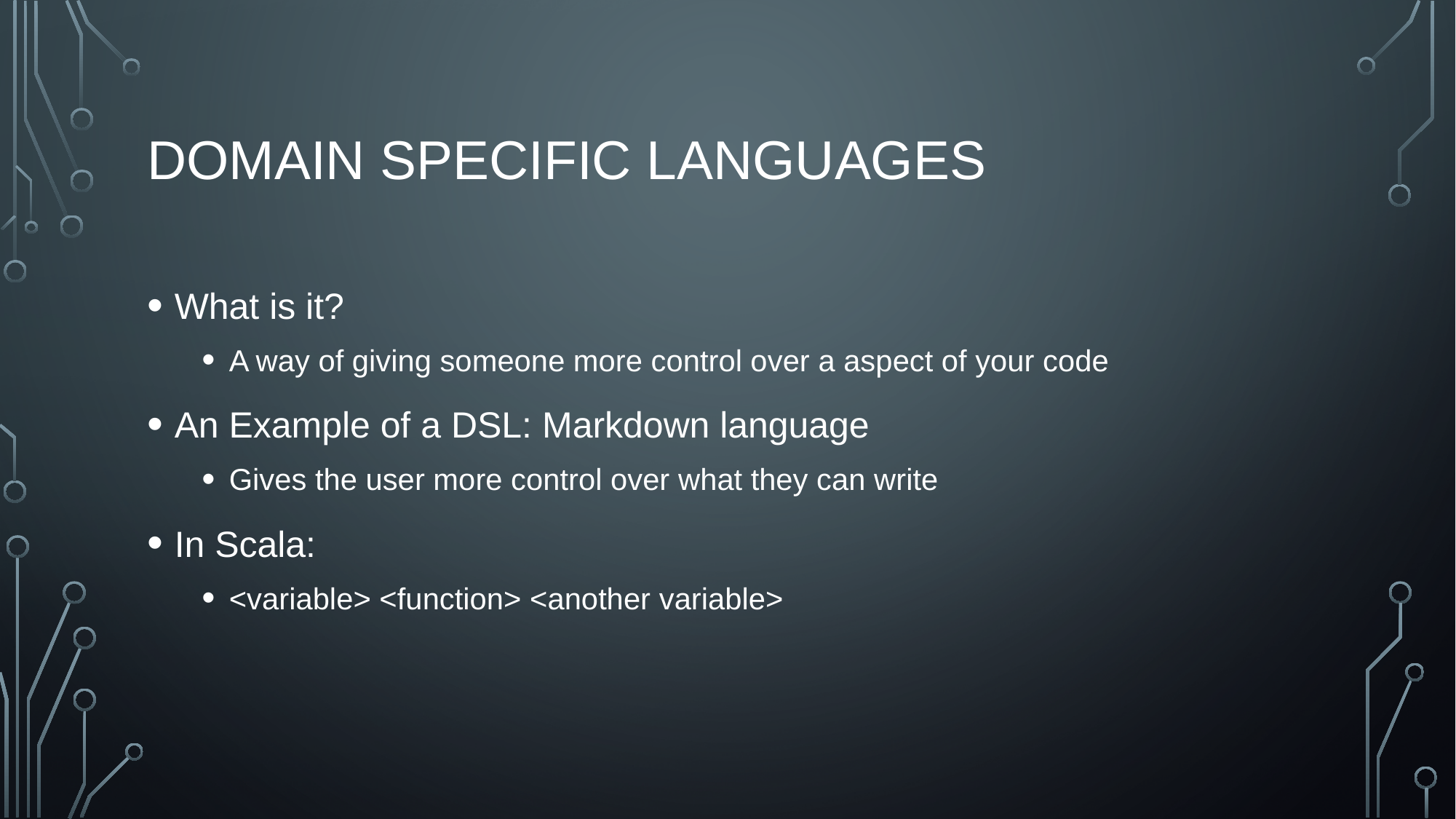

# Domain specific languages
What is it?
A way of giving someone more control over a aspect of your code
An Example of a DSL: Markdown language
Gives the user more control over what they can write
In Scala:
<variable> <function> <another variable>